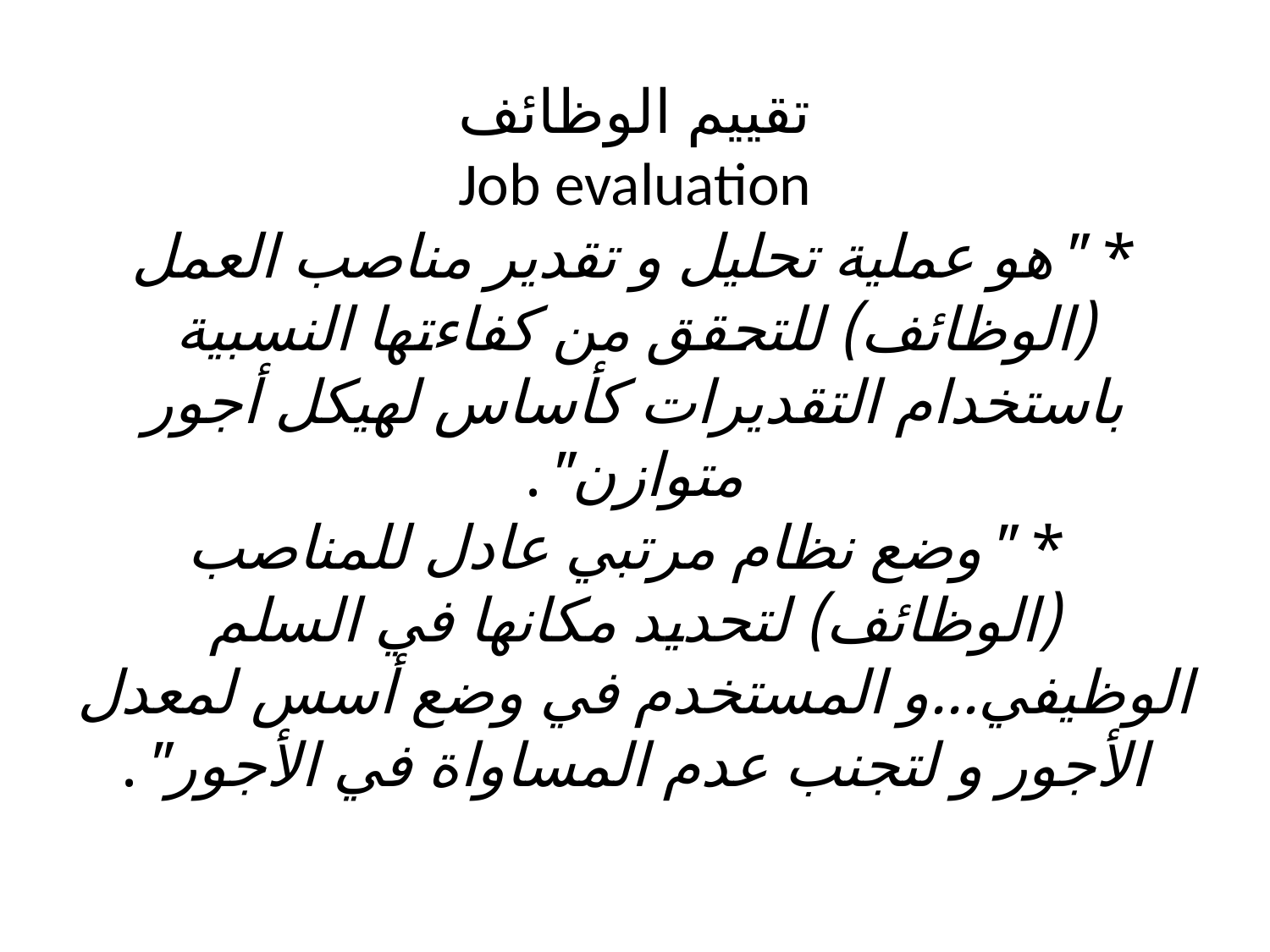

# تقييم الوظائف Job evaluation * "هو عملية تحليل و تقدير مناصب العمل (الوظائف) للتحقق من كفاءتها النسبية باستخدام التقديرات كأساس لهيكل أجور متوازن".  * "وضع نظام مرتبي عادل للمناصب (الوظائف) لتحديد مكانها في السلم الوظيفي...و المستخدم في وضع أسس لمعدل الأجور و لتجنب عدم المساواة في الأجور".